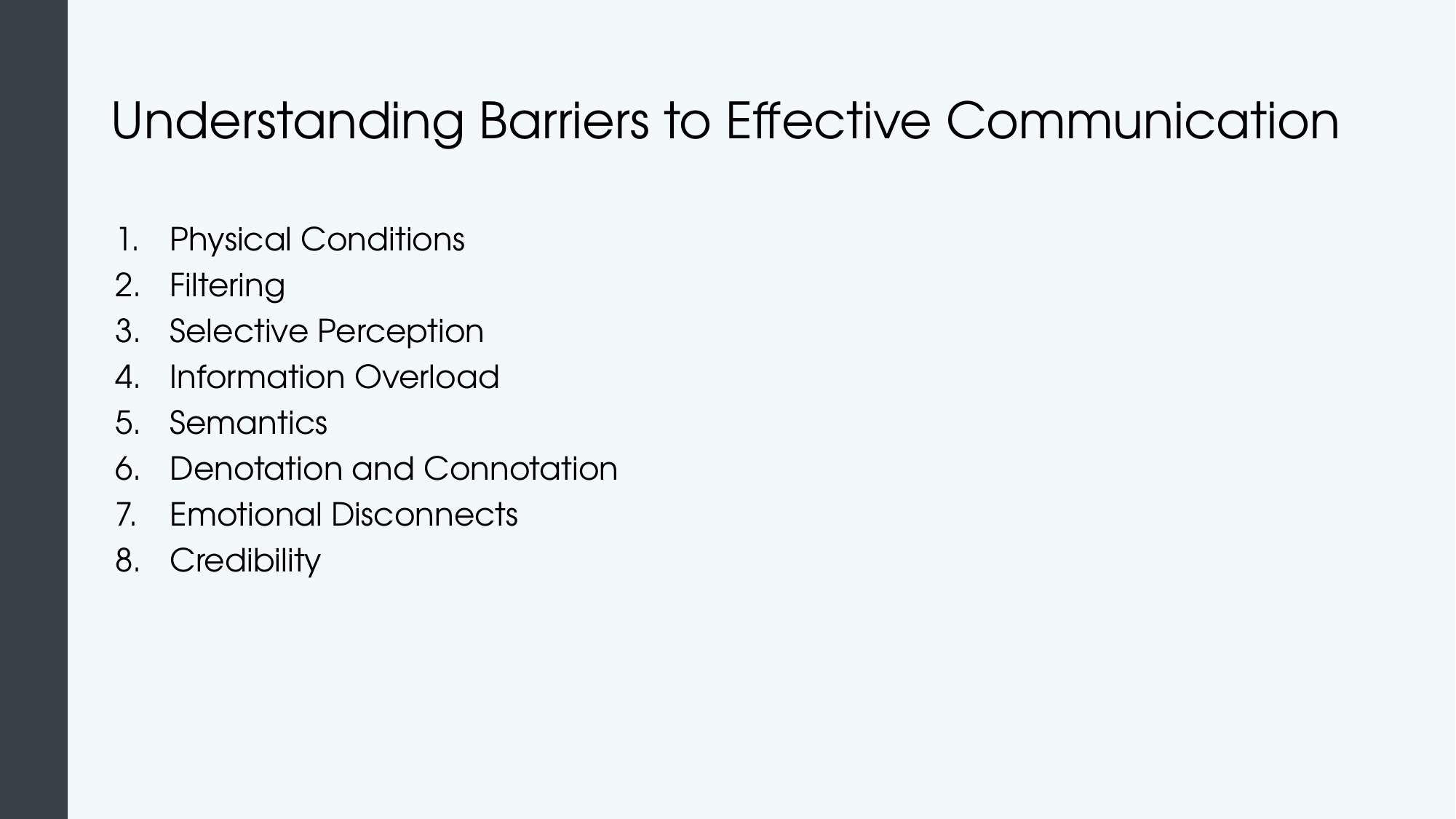

# Understanding Barriers to Effective Communication
Physical Conditions
Filtering
Selective Perception
Information Overload
Semantics
Denotation and Connotation
Emotional Disconnects
Credibility